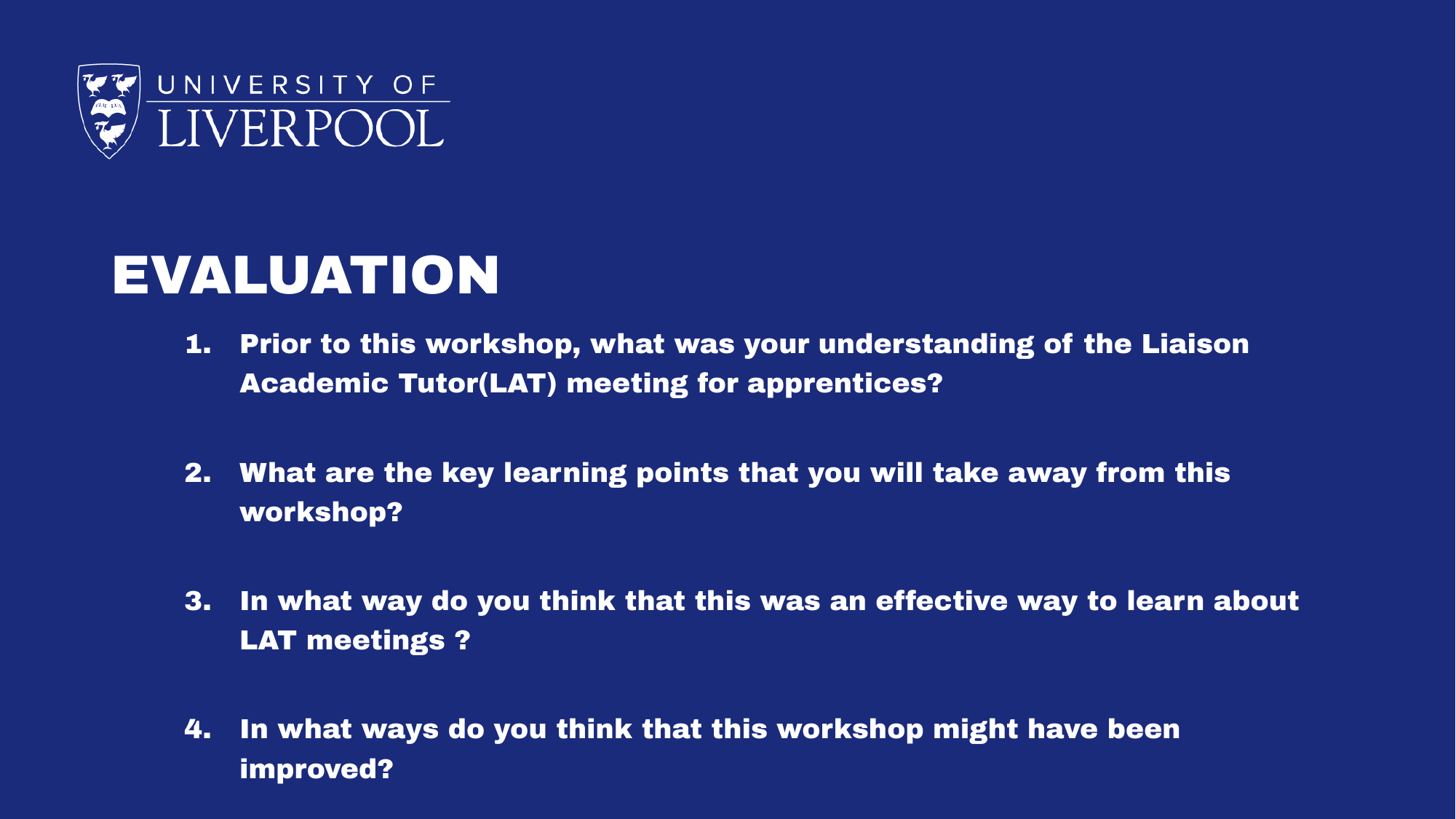

# EVALUATION
Prior to this workshop, what was your understanding of the Liaison Academic Tutor(LAT) meeting for apprentices?

What are the key learning points that you will take away from this workshop?

In what way do you think that this was an effective way to learn about LAT meetings ?

In what ways do you think that this workshop might have been improved?